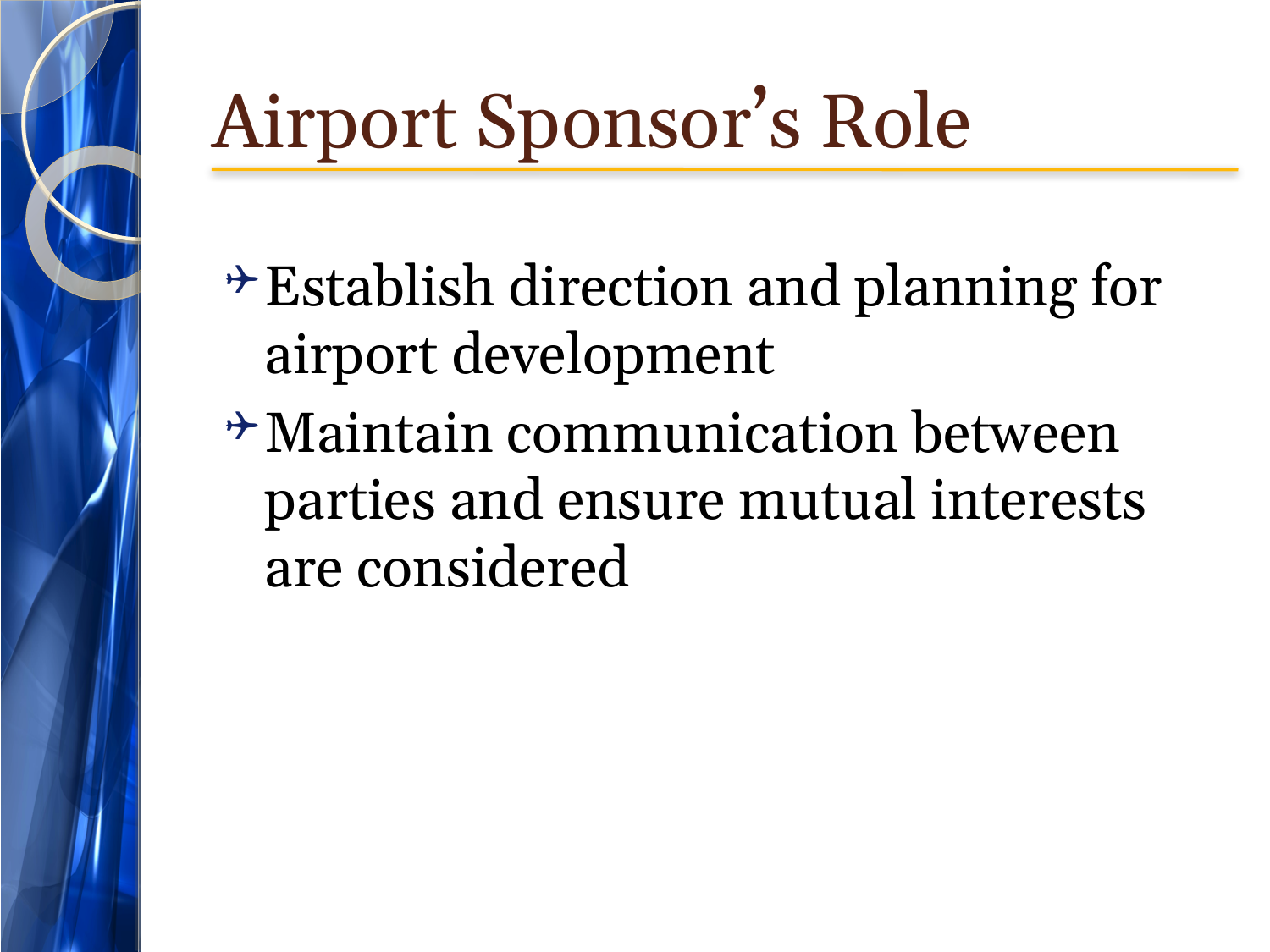

# Airport Sponsor’s Role
Establish direction and planning for airport development
Maintain communication between parties and ensure mutual interests are considered